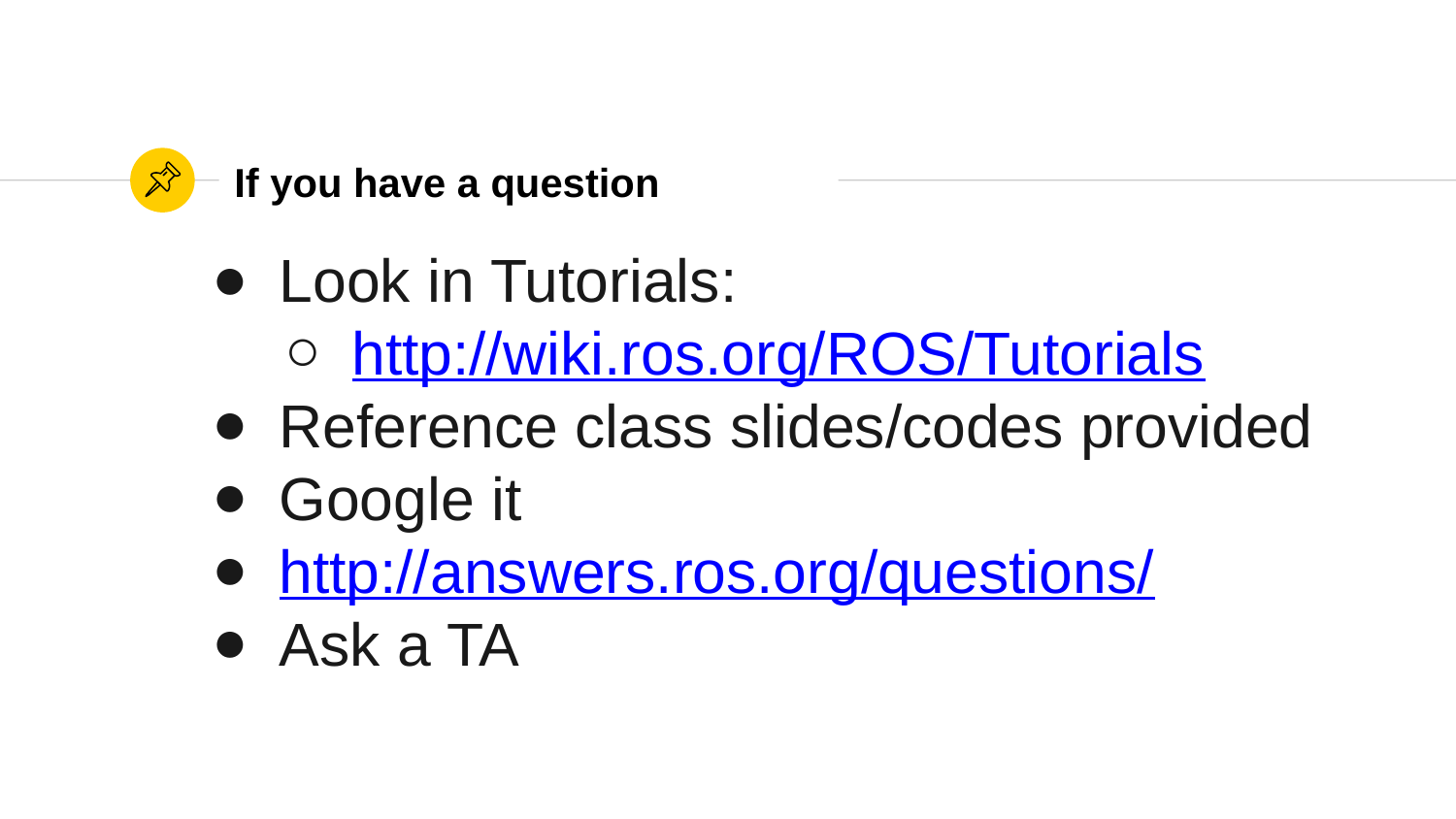

If you have a question

Look in Tutorials:
http://wiki.ros.org/ROS/Tutorials
Reference class slides/codes provided
Google it
http://answers.ros.org/questions/
Ask a TA